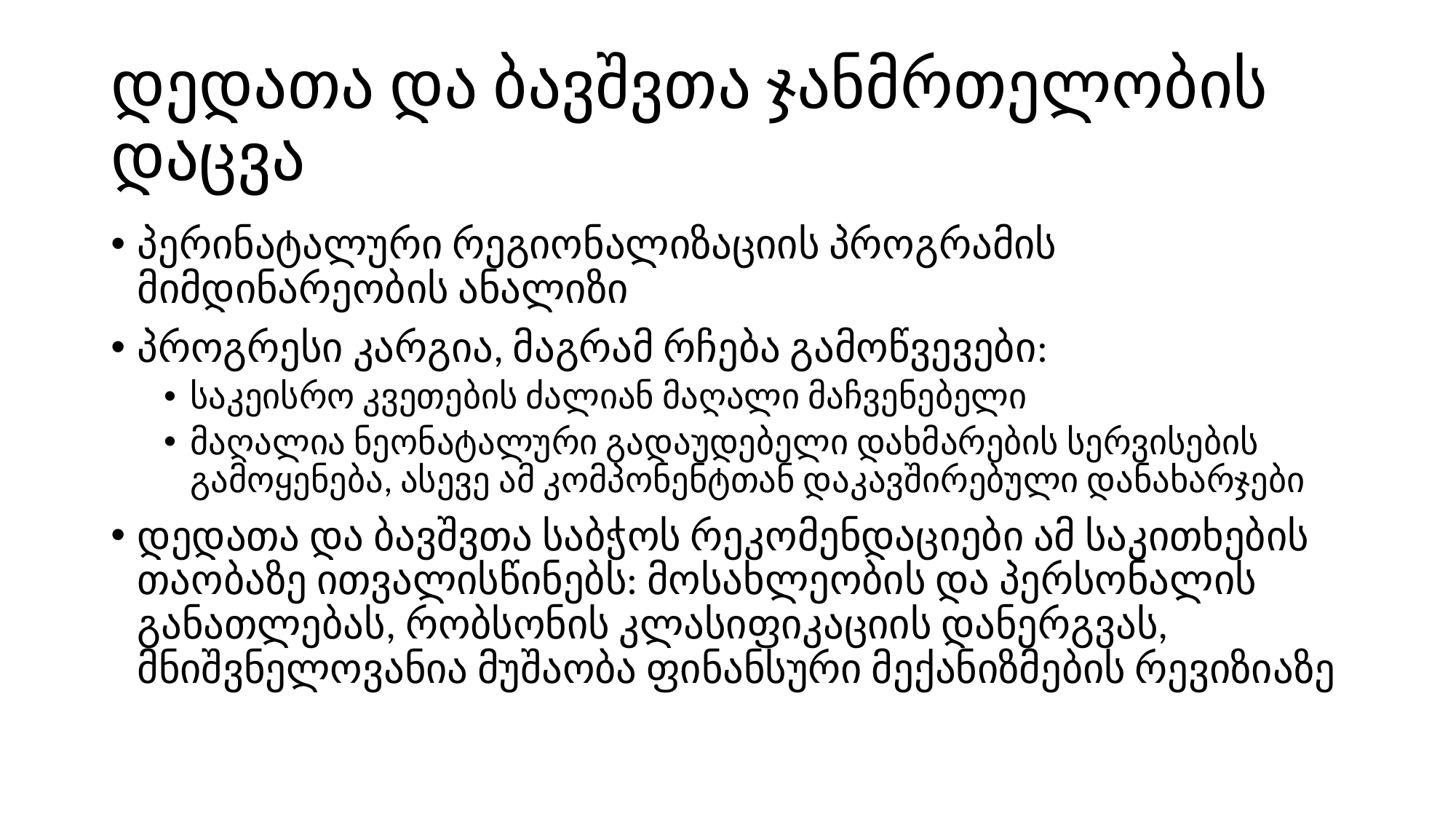

# დედათა და ბავშვთა ჯანმრთელობის დაცვა
პერინატალური რეგიონალიზაციის პროგრამის მიმდინარეობის ანალიზი
პროგრესი კარგია, მაგრამ რჩება გამოწვევები:
საკეისრო კვეთების ძალიან მაღალი მაჩვენებელი
მაღალია ნეონატალური გადაუდებელი დახმარების სერვისების გამოყენება, ასევე ამ კომპონენტთან დაკავშირებული დანახარჯები
დედათა და ბავშვთა საბჭოს რეკომენდაციები ამ საკითხების თაობაზე ითვალისწინებს: მოსახლეობის და პერსონალის განათლებას, რობსონის კლასიფიკაციის დანერგვას, მნიშვნელოვანია მუშაობა ფინანსური მექანიზმების რევიზიაზე